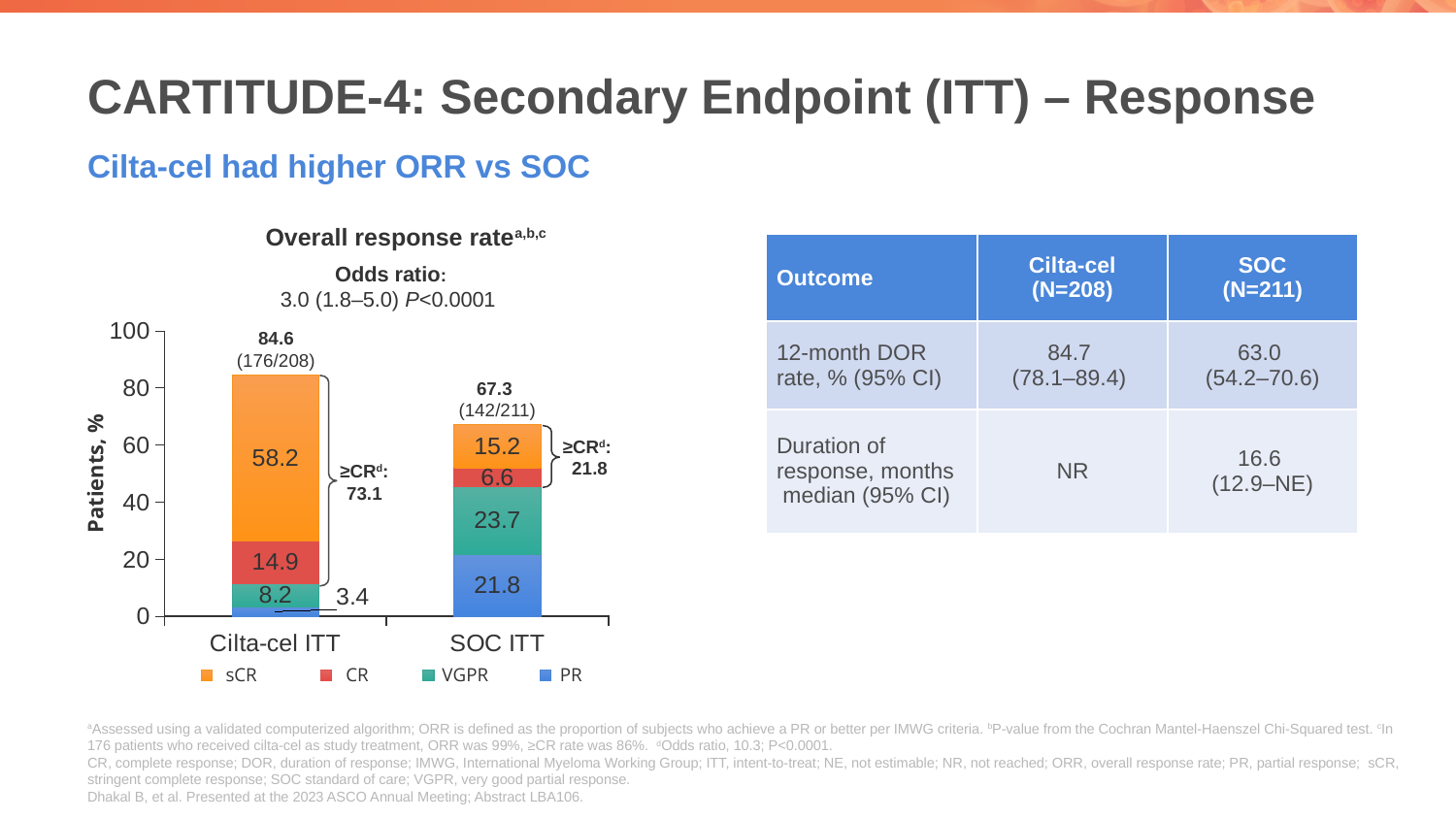

# CARTITUDE-4: Secondary Endpoint (ITT) – Response
Cilta-cel had higher ORR vs SOC

Overall response ratea,b,c
| Outcome | Cilta-cel (N=208) | SOC (N=211) |
| --- | --- | --- |
| 12-month DOR rate, % (95% CI) | 84.7 (78.1–89.4) | 63.0 (54.2–70.6) |
| Duration of response, months median (95% CI) | NR | 16.6 (12.9–NE) |
Odds ratio:
3.0 (1.8–5.0) P<0.0001

### Chart

| Category | PR | VGPR | CR | sCR |
|---|---|---|---|---|
| Cilta-cel ITT | 3.4 | 8.2 | 14.9 | 58.2 |
| SOC ITT | 21.8 | 23.7 | 6.6 | 15.2 |
84.6
(176/208)
67.3
(142/211)

≥CRd:
21.8
Patients, %
≥CRd:
73.1
sCR
CR
VGPR
PR

aAssessed using a validated computerized algorithm; ORR is defined as the proportion of subjects who achieve a PR or better per IMWG criteria. bP-value from the Cochran Mantel-Haenszel Chi-Squared test. cIn 176 patients who received cilta-cel as study treatment, ORR was 99%, ≥CR rate was 86%.  dOdds ratio, 10.3; P<0.0001.
CR, complete response; DOR, duration of response; IMWG, International Myeloma Working Group; ITT, intent-to-treat; NE, not estimable; NR, not reached; ORR, overall response rate; PR, partial response;  sCR, stringent complete response; SOC standard of care; VGPR, very good partial response.
Dhakal B, et al. Presented at the 2023 ASCO Annual Meeting; Abstract LBA106.